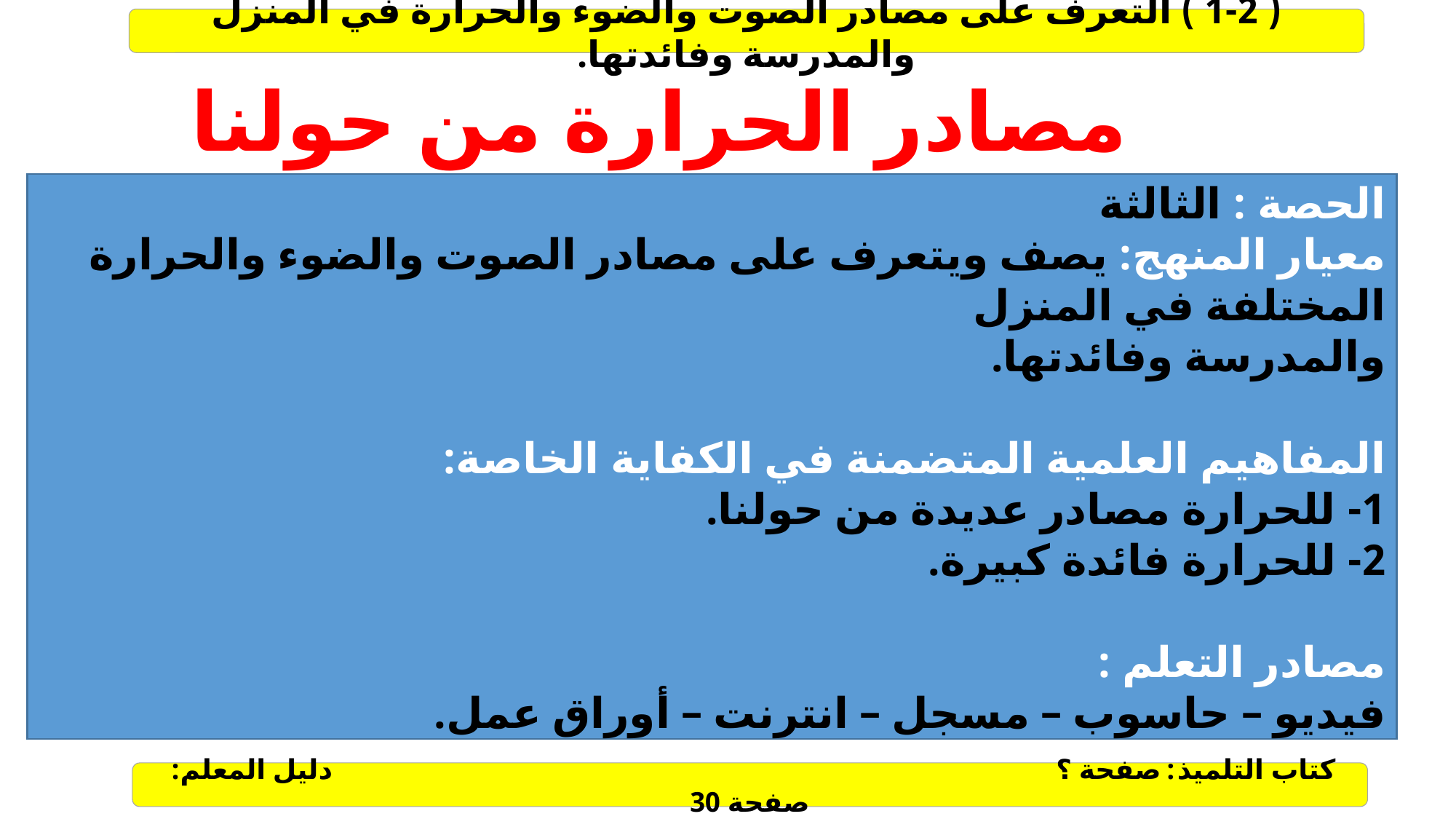

( 1-2 ) التعرف على مصادر الصوت والضوء والحرارة في المنزل والمدرسة وفائدتها.
مصادر الحرارة من حولنا
الحصة : الثالثة
معيار المنهج: يصف ويتعرف على مصادر الصوت والضوء والحرارة المختلفة في المنزل
والمدرسة وفائدتها.

المفاهيم العلمية المتضمنة في الكفاية الخاصة:
1- للحرارة مصادر عديدة من حولنا.
2- للحرارة فائدة كبيرة.

مصادر التعلم :
فيديو – حاسوب – مسجل – انترنت – أوراق عمل.
كتاب التلميذ: صفحة ؟                                                                                                      دليل المعلم:  صفحة 30